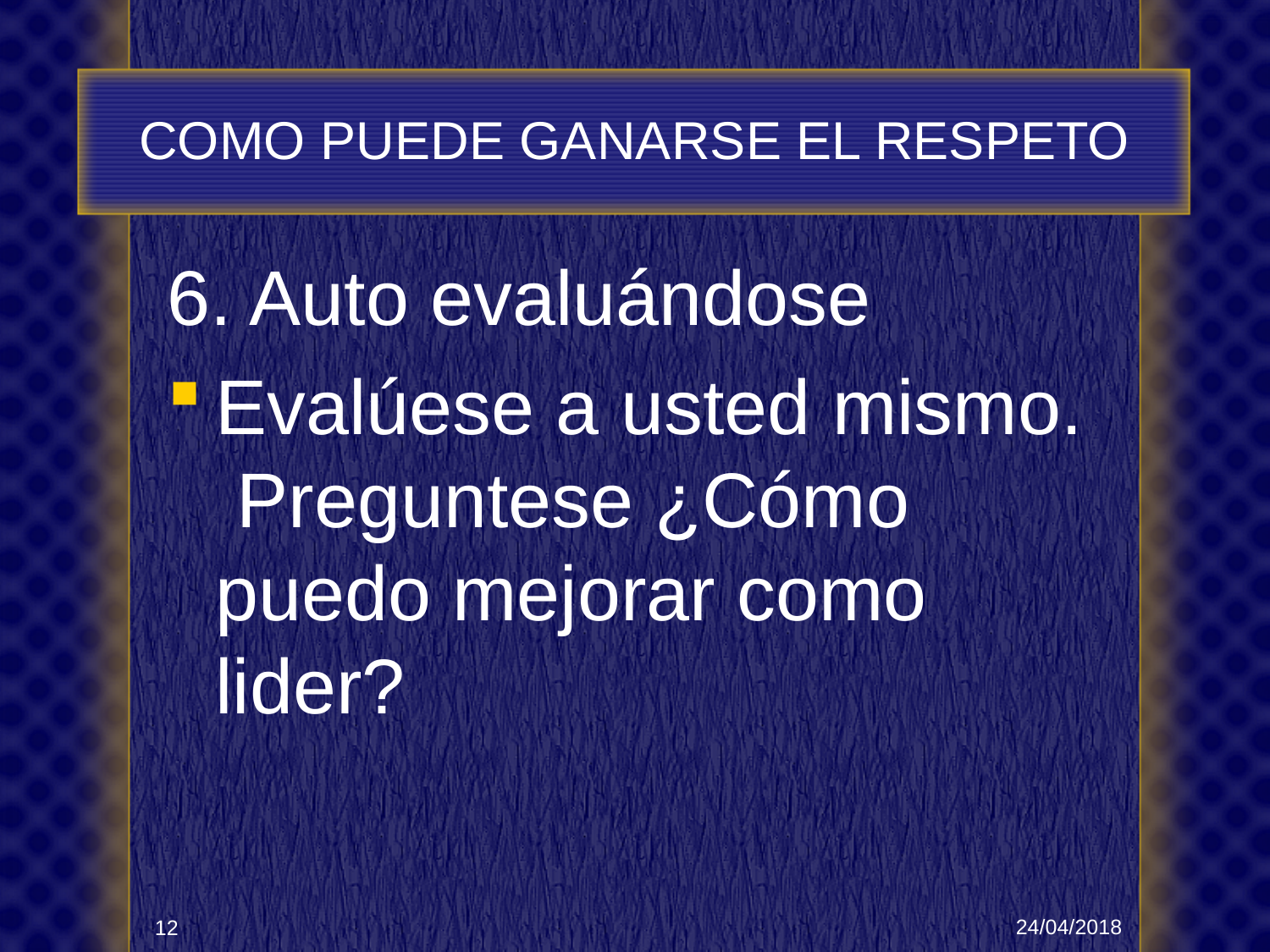

# COMO PUEDE GANARSE EL RESPETO
6. Auto evaluándose
Evalúese a usted mismo.  Preguntese ¿Cómo puedo mejorar como lider?

24/04/2018
12